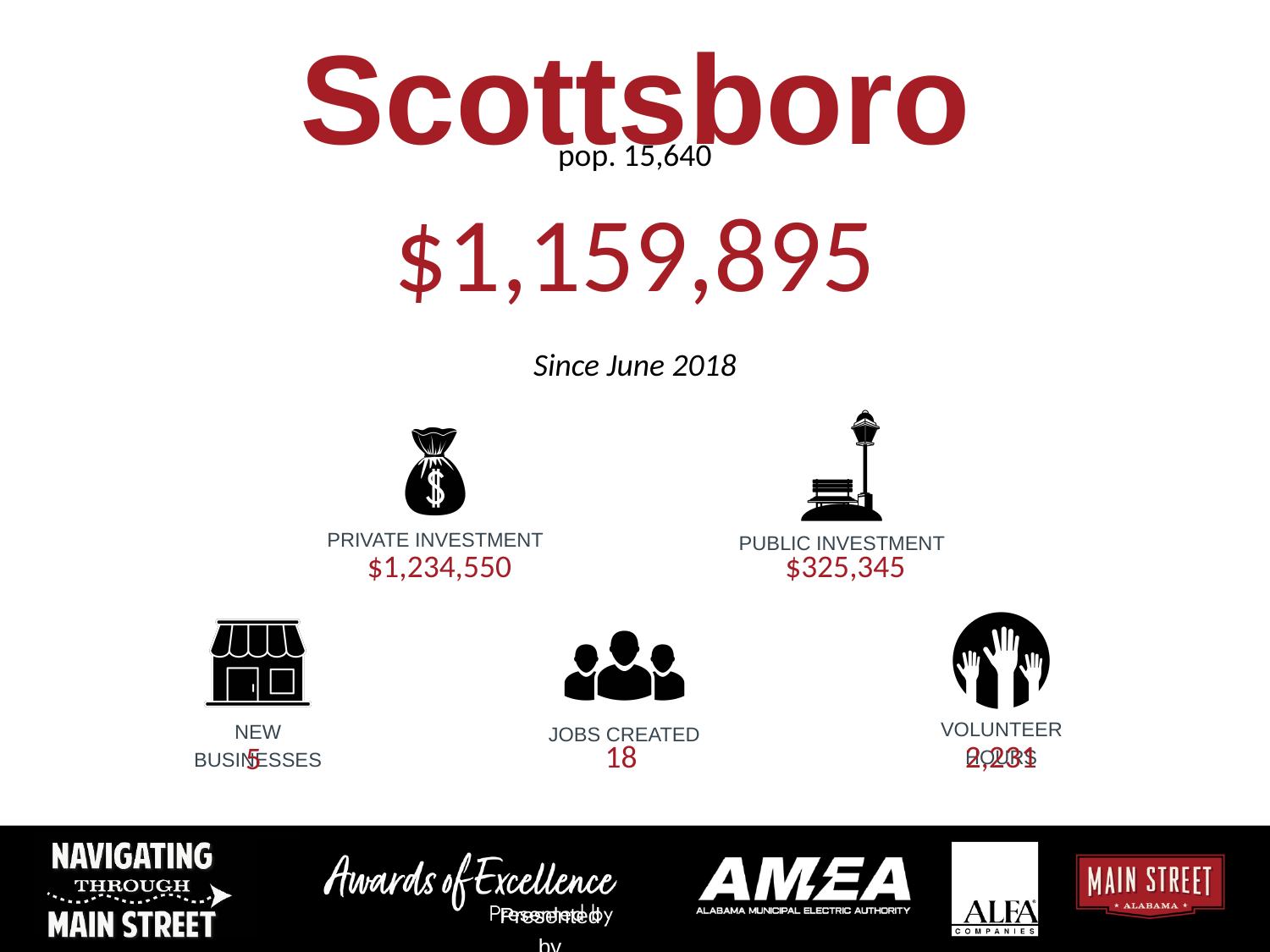

Scottsboro
pop. 15,640
$1,159,895
Since June 2018

PRIVATE INVESTMENT
PUBLIC INVESTMENT
$1,234,550
$325,345

VOLUNTEER HOURS
NEW BUSINESSES
JOBS CREATED
18
2,231
5
Presented by